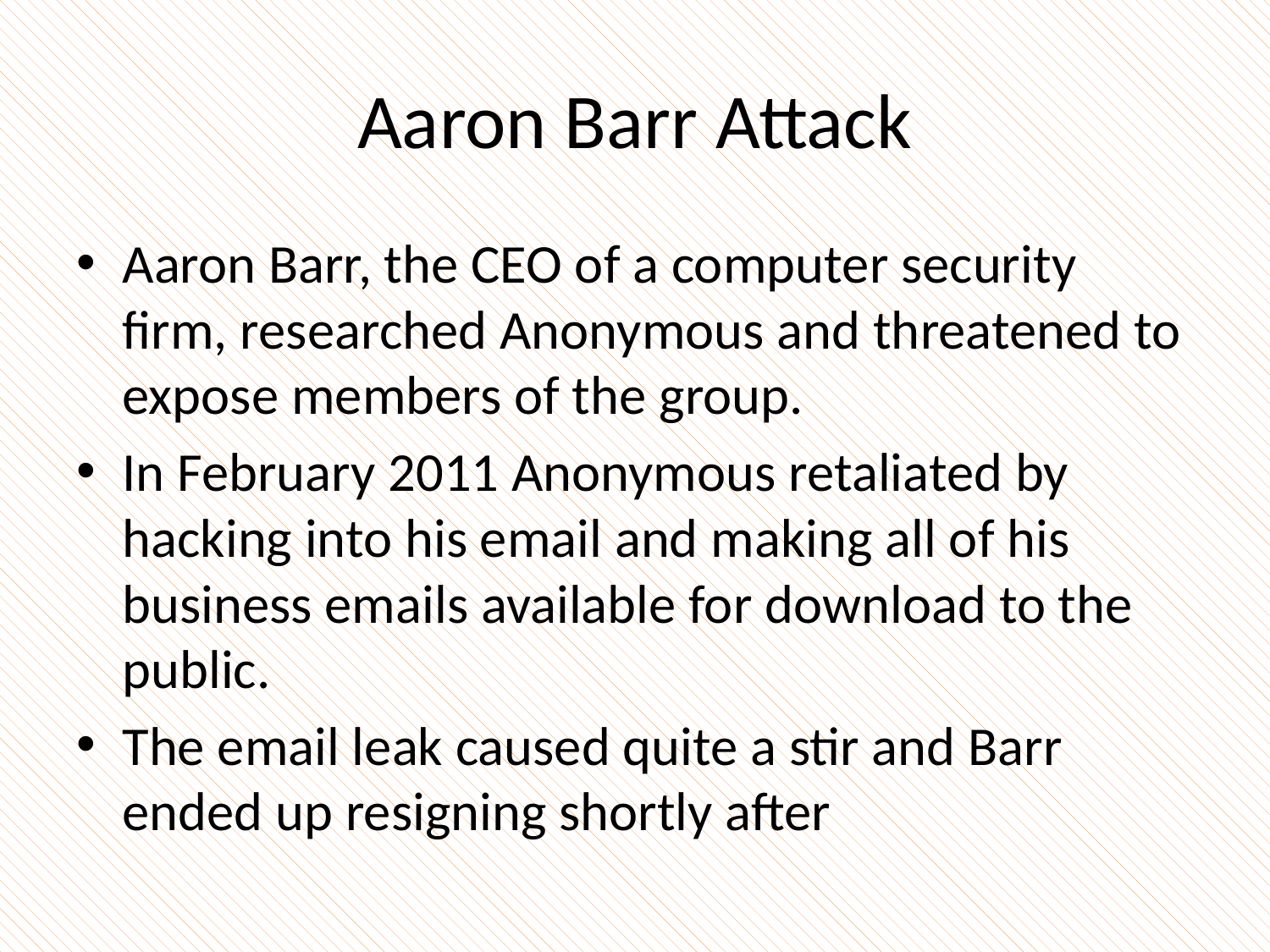

# Aaron Barr Attack
Aaron Barr, the CEO of a computer security firm, researched Anonymous and threatened to expose members of the group.
In February 2011 Anonymous retaliated by hacking into his email and making all of his business emails available for download to the public.
The email leak caused quite a stir and Barr ended up resigning shortly after